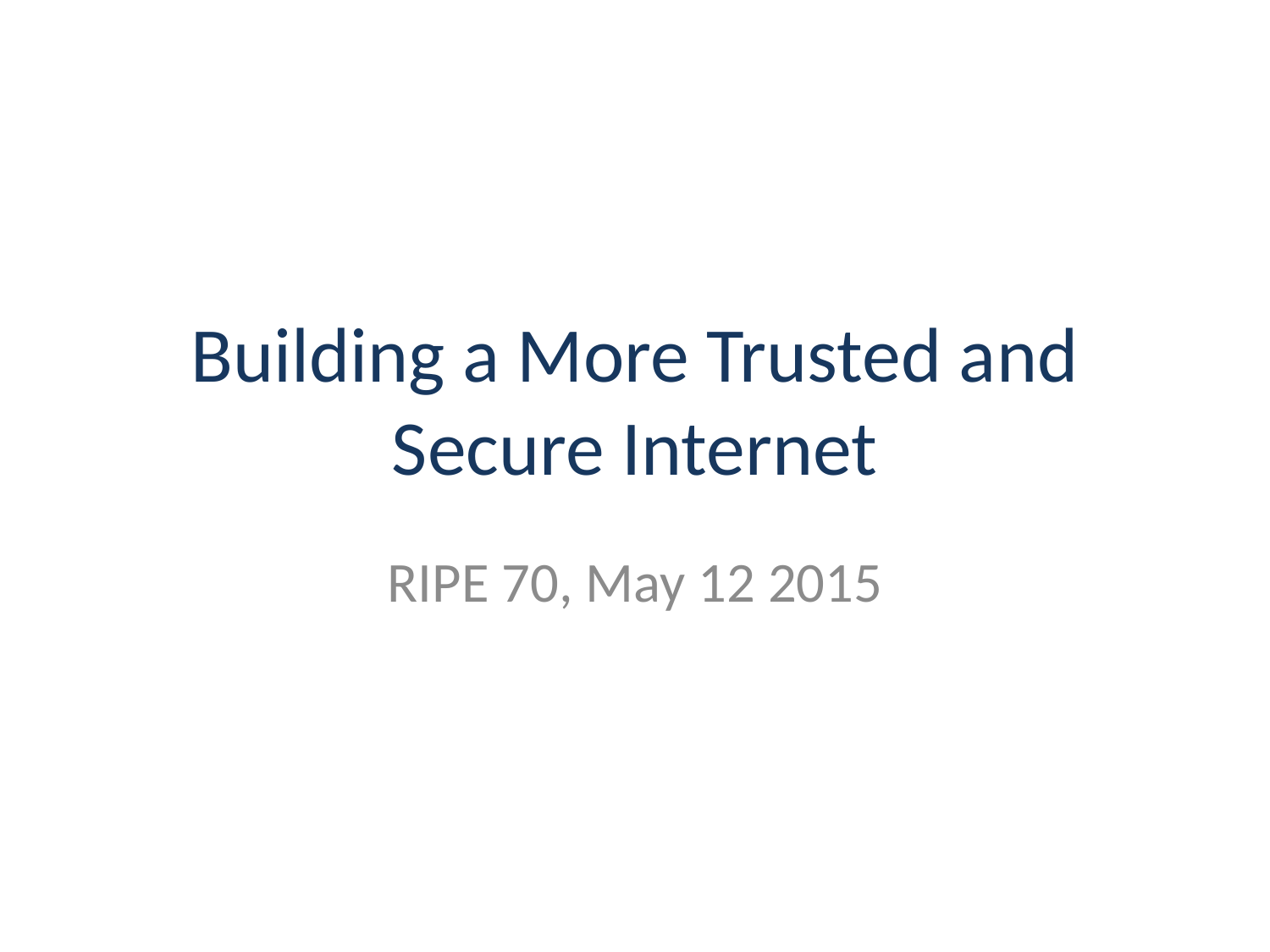

# Building a More Trusted and Secure Internet
RIPE 70, May 12 2015